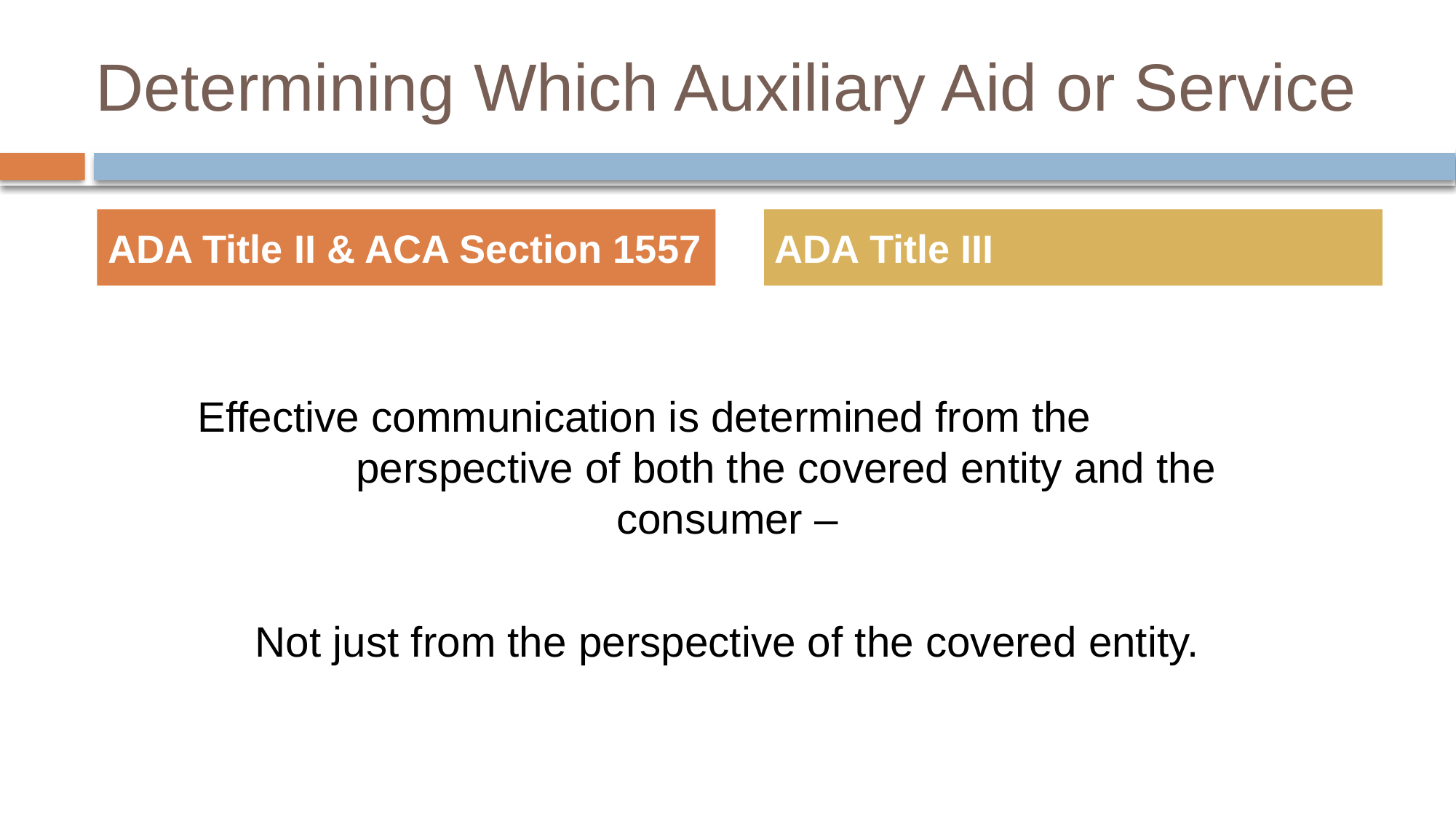

# Determining Which Auxiliary Aid or Service
ADA Title II & ACA Section 1557
ADA Title III
Effective communication is determined from the                         perspective of both the covered entity and the consumer –

Not just from the perspective of the covered entity.